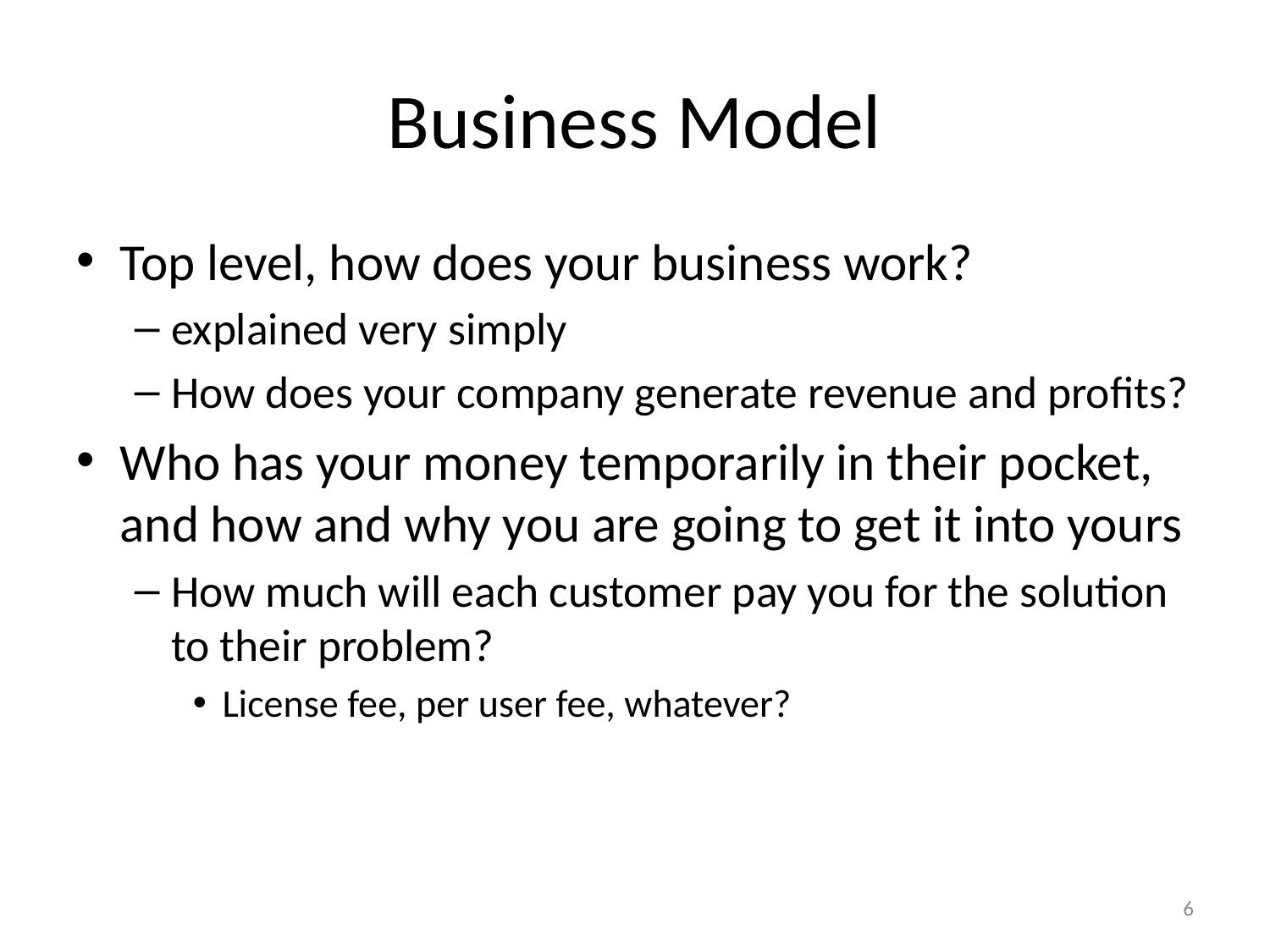

# Business Model
Top level, how does your business work?
explained very simply
How does your company generate revenue and profits?
Who has your money temporarily in their pocket, and how and why you are going to get it into yours
How much will each customer pay you for the solution to their problem?
License fee, per user fee, whatever?
6